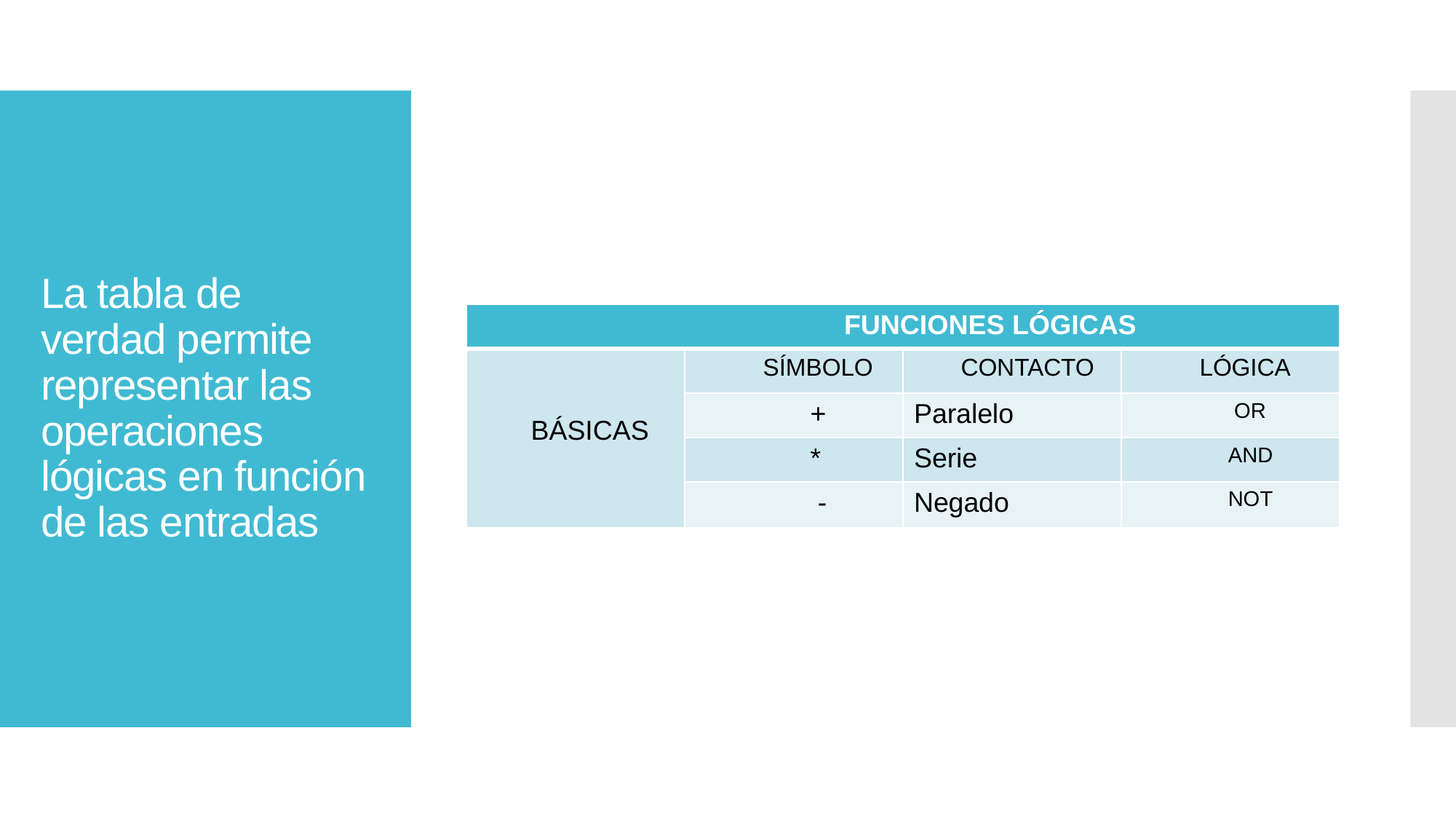

# La tabla de verdad permite representar las operaciones lógicas en función de las entradas
| FUNCIONES LÓGICAS |  |  |  |
| --- | --- | --- | --- |
| BÁSICAS | SÍMBOLO | CONTACTO | LÓGICA |
|  | + | Paralelo | OR |
|  | \* | Serie | AND |
|  | - | Negado | NOT |